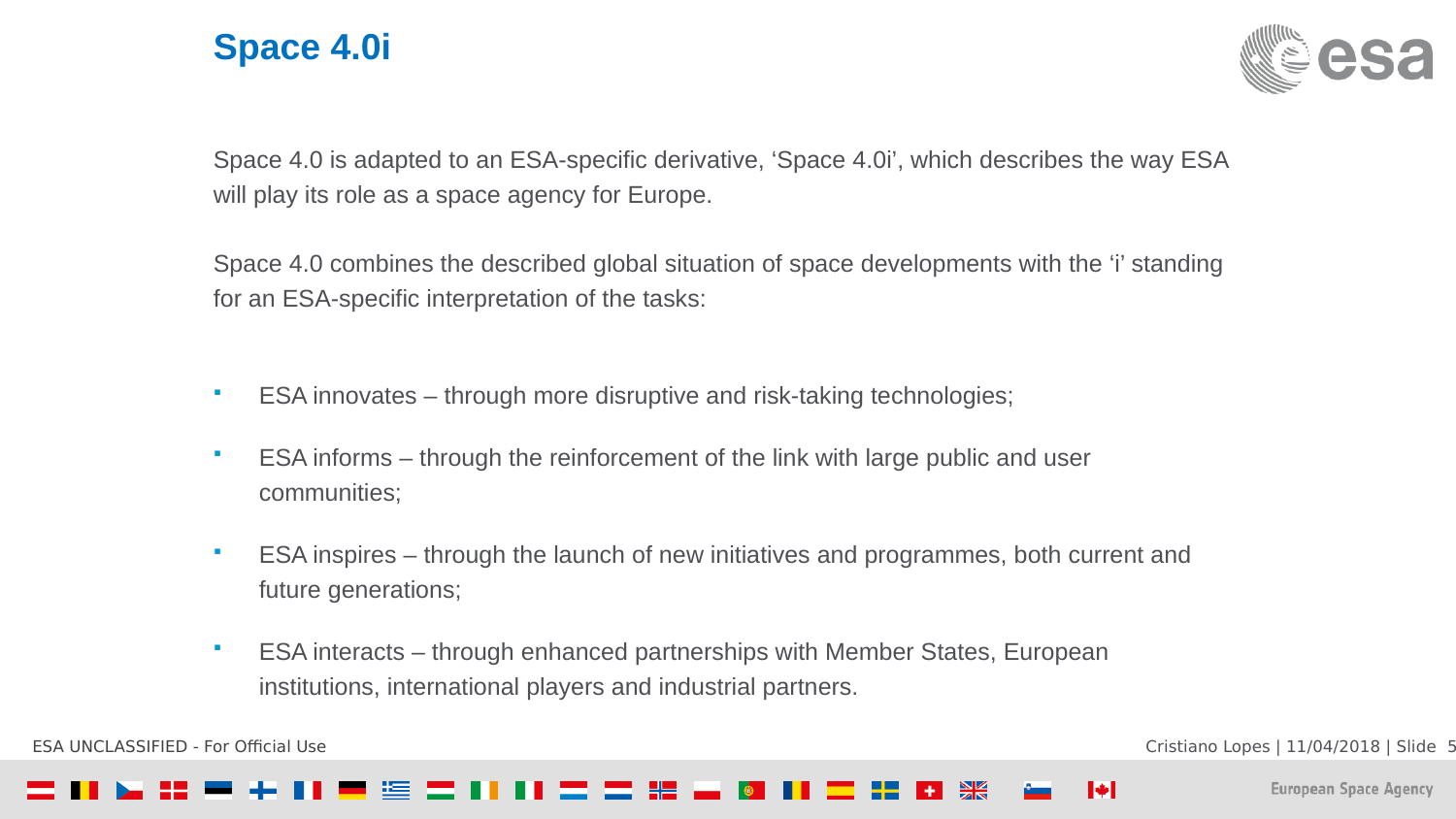

# Space 4.0i
Space 4.0 is adapted to an ESA-specific derivative, ‘Space 4.0i’, which describes the way ESA will play its role as a space agency for Europe.

Space 4.0 combines the described global situation of space developments with the ‘i’ standing for an ESA-specific interpretation of the tasks:
ESA innovates – through more disruptive and risk-taking technologies;
ESA informs – through the reinforcement of the link with large public and user communities;
ESA inspires – through the launch of new initiatives and programmes, both current and future generations;
ESA interacts – through enhanced partnerships with Member States, European institutions, international players and industrial partners.